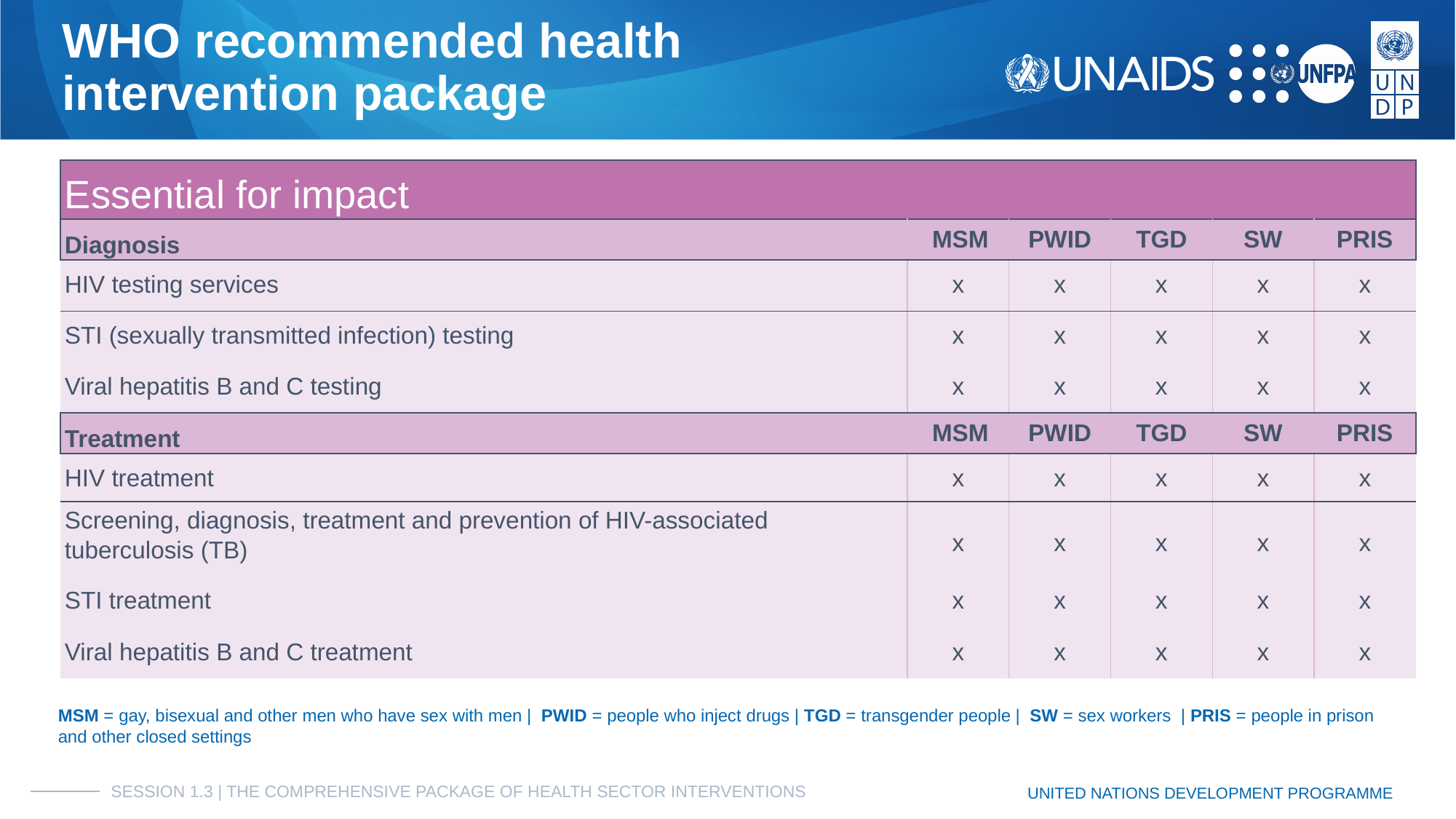

|  |
| --- |
# WHO recommended health
intervention package
| Essential for impact |  |  |  |  |  |
| --- | --- | --- | --- | --- | --- |
| Diagnosis | MSM | PWID | TGD | SW | PRIS |
| HIV testing services | x | x | x | x | x |
| STI (sexually transmitted infection) testing | x | x | x | x | x |
| Viral hepatitis B and C testing | x | x | x | x | x |
| Treatment | MSM | PWID | TGD | SW | PRIS |
| HIV treatment | x | x | x | x | x |
| Screening, diagnosis, treatment and prevention of HIV-associated tuberculosis (TB) | x | x | x | x | x |
| STI treatment | x | x | x | x | x |
| Viral hepatitis B and C treatment | x | x | x | x | x |
MSM = gay, bisexual and other men who have sex with men |  PWID = people who inject drugs | TGD = transgender people |  SW = sex workers  | PRIS = people in prison and other closed settings
SESSION 1.3 | THE COMPREHENSIVE PACKAGE OF HEALTH SECTOR INTERVENTIONS